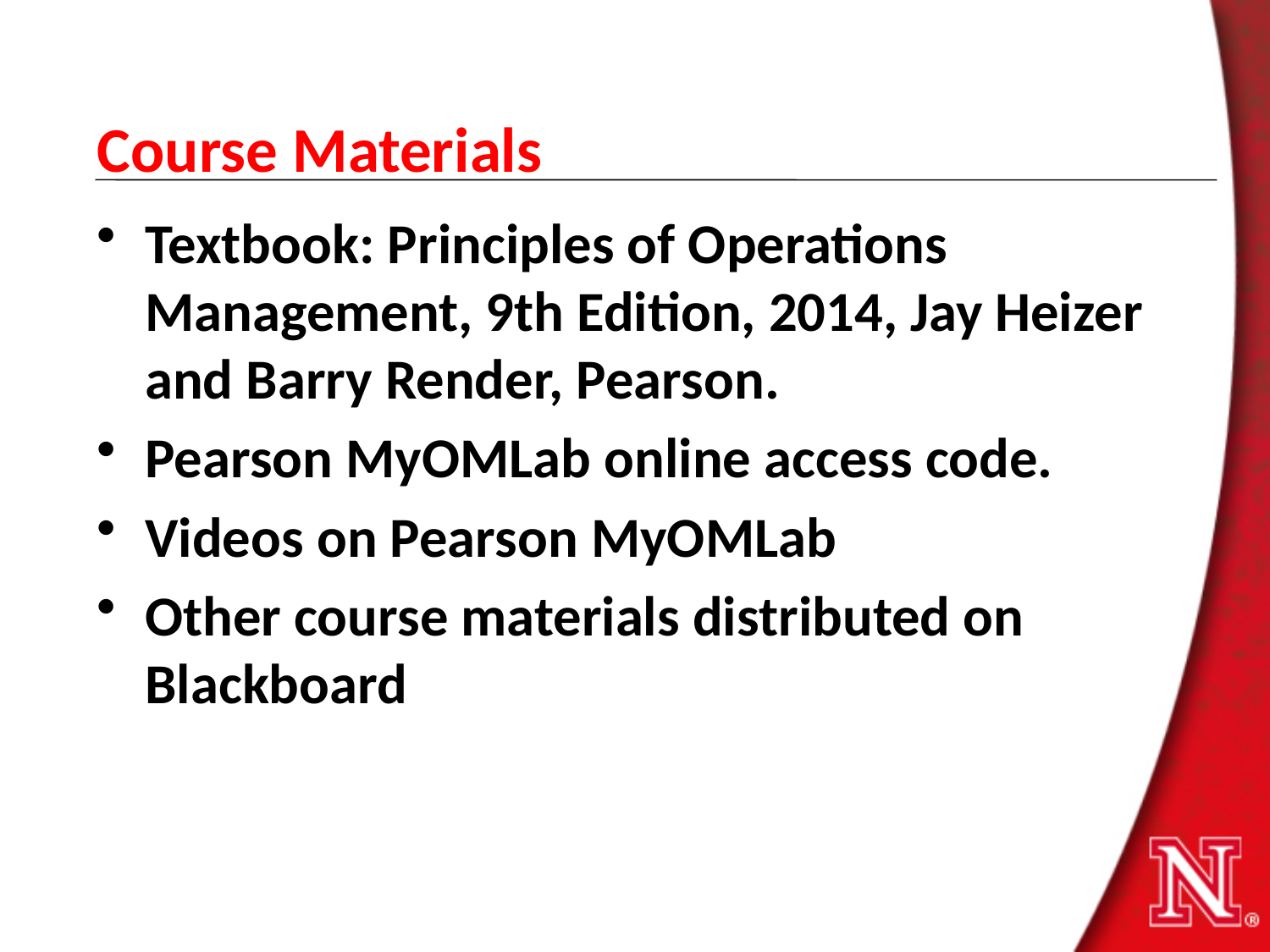

# Course Materials
Textbook: Principles of Operations Management, 9th Edition, 2014, Jay Heizer and Barry Render, Pearson.
Pearson MyOMLab online access code.
Videos on Pearson MyOMLab
Other course materials distributed on Blackboard